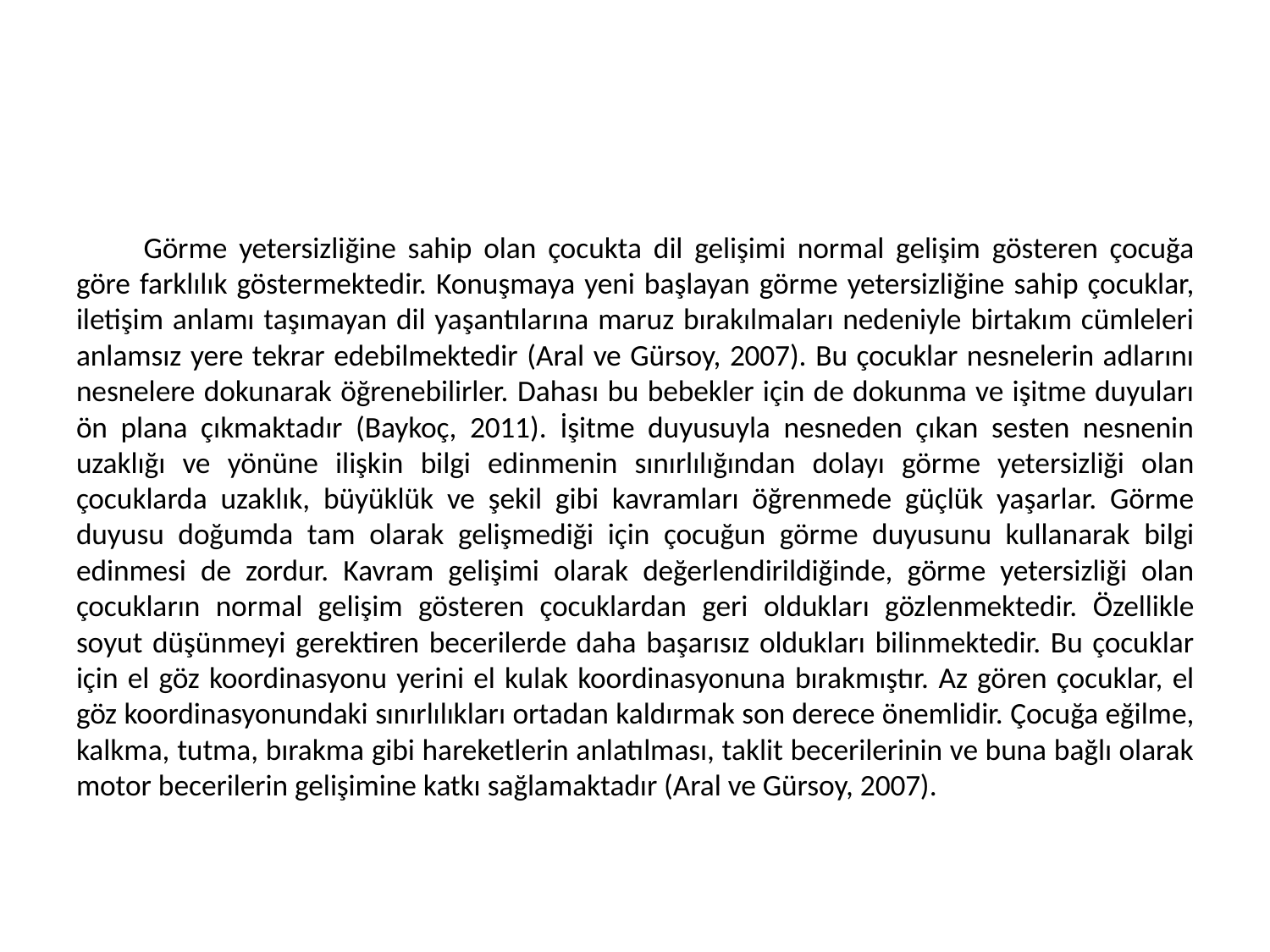

#
	Görme yetersizliğine sahip olan çocukta dil gelişimi normal gelişim gösteren çocuğa göre farklılık göstermektedir. Konuşmaya yeni başlayan görme yetersizliğine sahip çocuklar, iletişim anlamı taşımayan dil yaşantılarına maruz bırakılmaları nedeniyle birtakım cümleleri anlamsız yere tekrar edebilmektedir (Aral ve Gürsoy, 2007). Bu çocuklar nesnelerin adlarını nesnelere dokunarak öğrenebilirler. Dahası bu bebekler için de dokunma ve işitme duyuları ön plana çıkmaktadır (Baykoç, 2011). İşitme duyusuyla nesneden çıkan sesten nesnenin uzaklığı ve yönüne ilişkin bilgi edinmenin sınırlılığından dolayı görme yetersizliği olan çocuklarda uzaklık, büyüklük ve şekil gibi kavramları öğrenmede güçlük yaşarlar. Görme duyusu doğumda tam olarak gelişmediği için çocuğun görme duyusunu kullanarak bilgi edinmesi de zordur. Kavram gelişimi olarak değerlendirildiğinde, görme yetersizliği olan çocukların normal gelişim gösteren çocuklardan geri oldukları gözlenmektedir. Özellikle soyut düşünmeyi gerektiren becerilerde daha başarısız oldukları bilinmektedir. Bu çocuklar için el göz koordinasyonu yerini el kulak koordinasyonuna bırakmıştır. Az gören çocuklar, el göz koordinasyonundaki sınırlılıkları ortadan kaldırmak son derece önemlidir. Çocuğa eğilme, kalkma, tutma, bırakma gibi hareketlerin anlatılması, taklit becerilerinin ve buna bağlı olarak motor becerilerin gelişimine katkı sağlamaktadır (Aral ve Gürsoy, 2007).